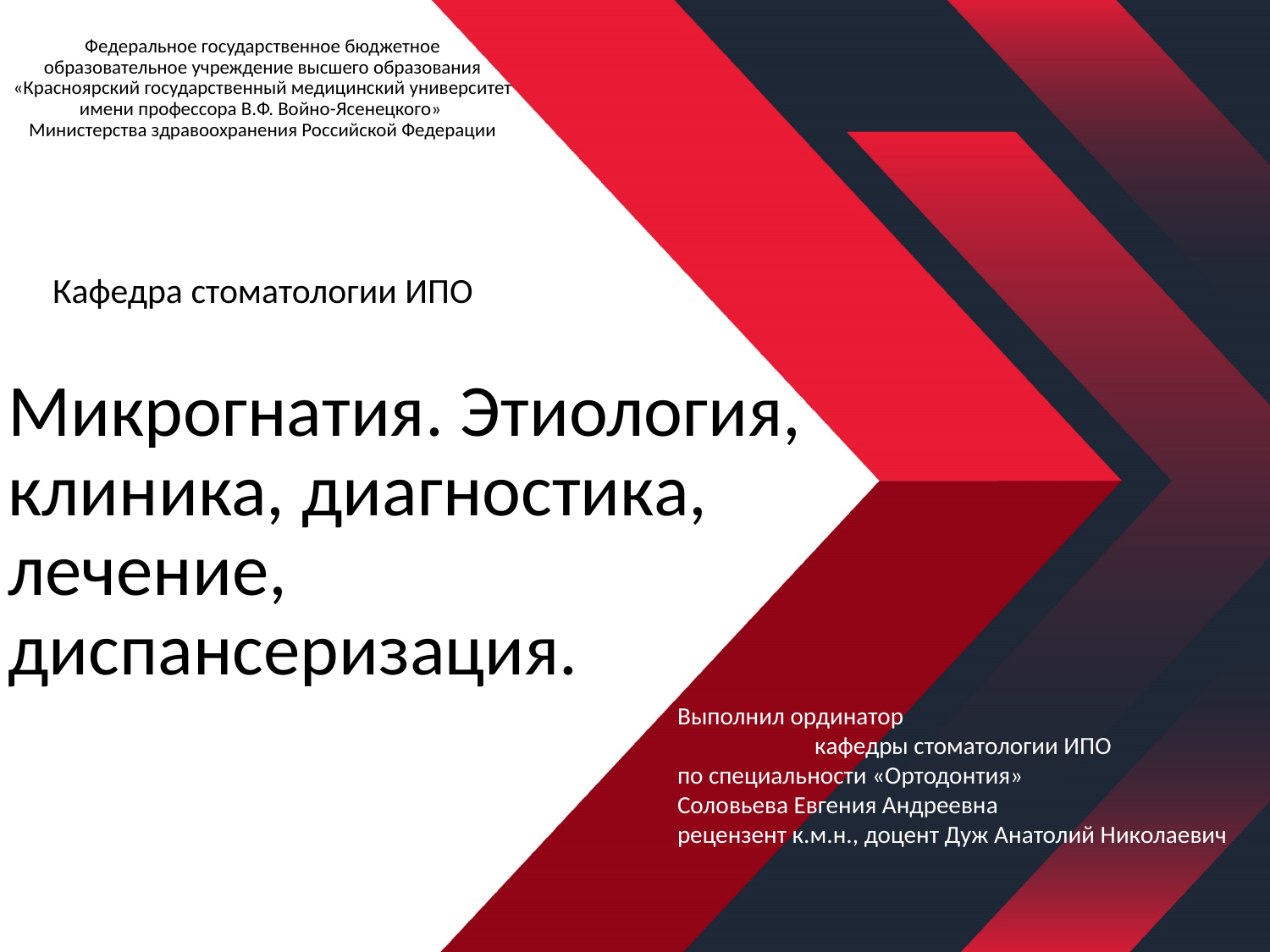

Федеральное государственное бюджетное образовательное учреждение высшего образования «Красноярский государственный медицинский университет имени профессора В.Ф. Войно-Ясенецкого»
Министерства здравоохранения Российской Федерации

Кафедра стоматологии ИПО

# Микрогнатия. Этиология, клиника, диагностика, лечение, диспансеризация.
Выполнил ординатор                                                                                          кафедры стоматологии ИПО
по специальности «Ортодонтия»
Соловьева Евгения Андреевна
рецензент к.м.н., доцент Дуж Анатолий Николаевич